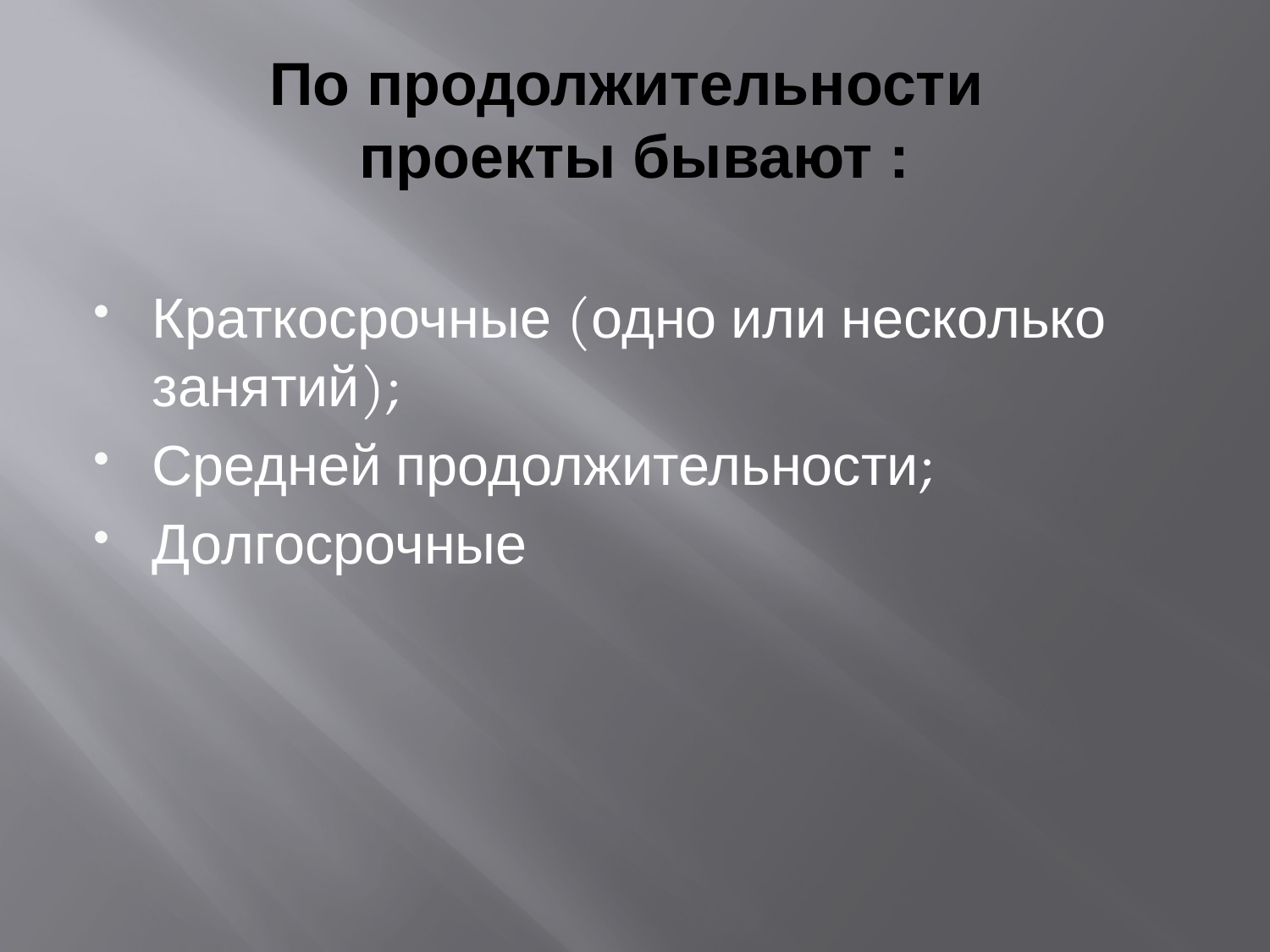

# По продолжительности проекты бывают :

Краткосрочные (одно или несколько занятий);
Средней продолжительности;
Долгосрочные